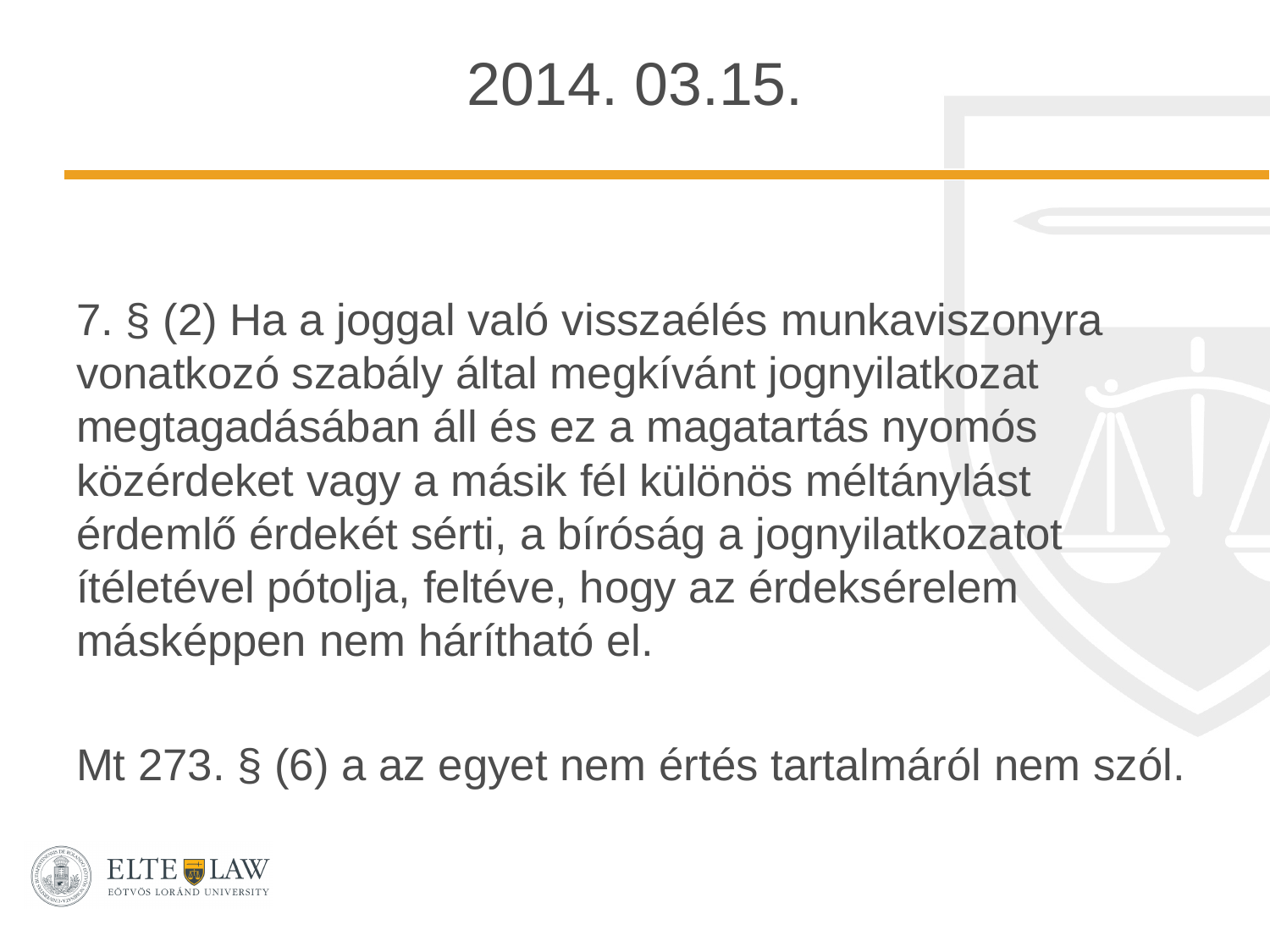

# 2014. 03.15.

7. § (2) Ha a joggal való visszaélés munkaviszonyra vonatkozó szabály által megkívánt jognyilatkozat megtagadásában áll és ez a magatartás nyomós közérdeket vagy a másik fél különös méltánylást érdemlő érdekét sérti, a bíróság a jognyilatkozatot ítéletével pótolja, feltéve, hogy az érdeksérelem másképpen nem hárítható el.

Mt 273. § (6) a az egyet nem értés tartalmáról nem szól.